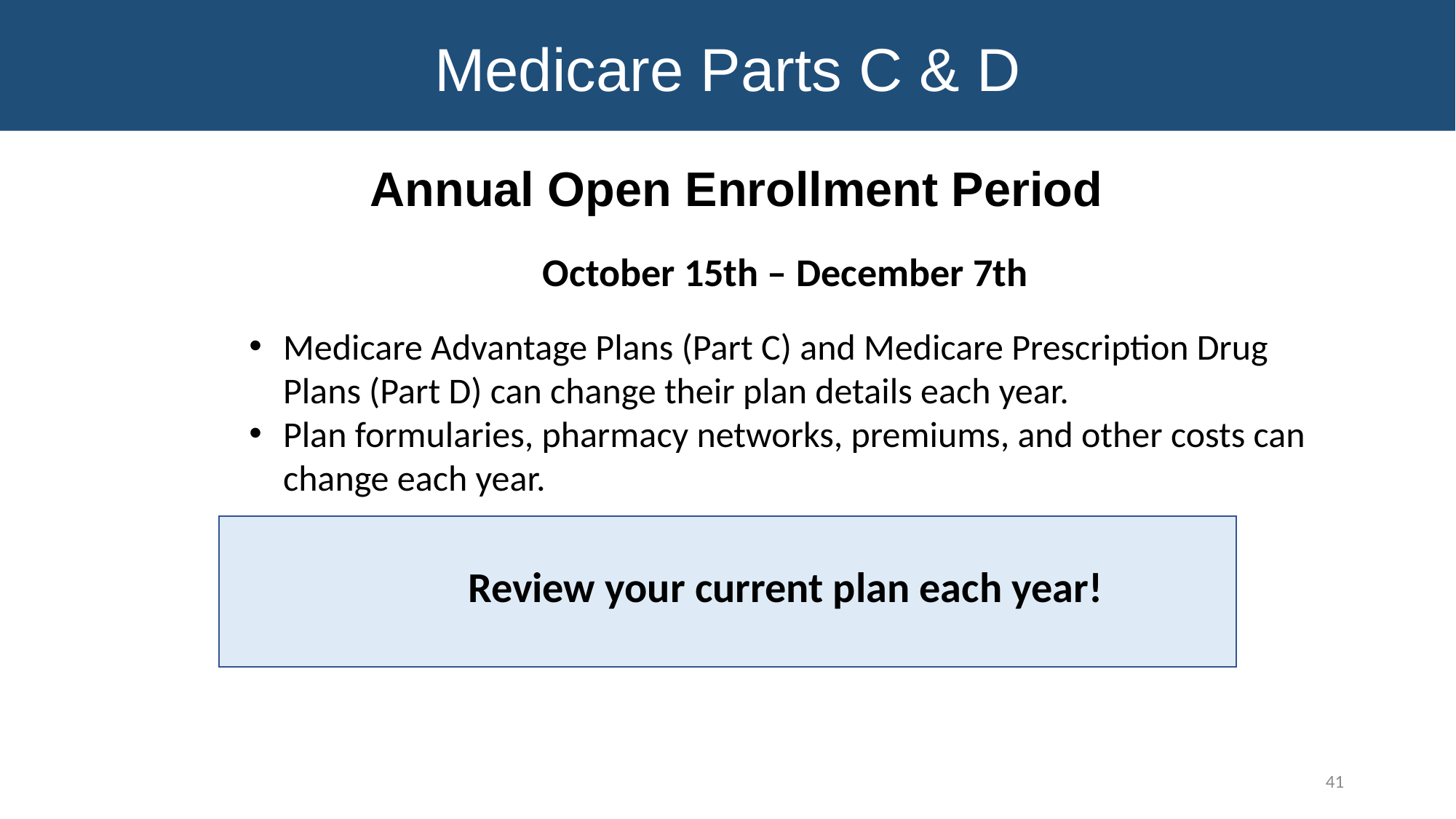

Medicare Parts C & D

Annual Open Enrollment Period
October 15th – December 7th

Medicare Advantage Plans (Part C) and Medicare Prescription Drug Plans (Part D) can change their plan details each year.
Plan formularies, pharmacy networks, premiums, and other costs can change each year.

Review your current plan each year!

41